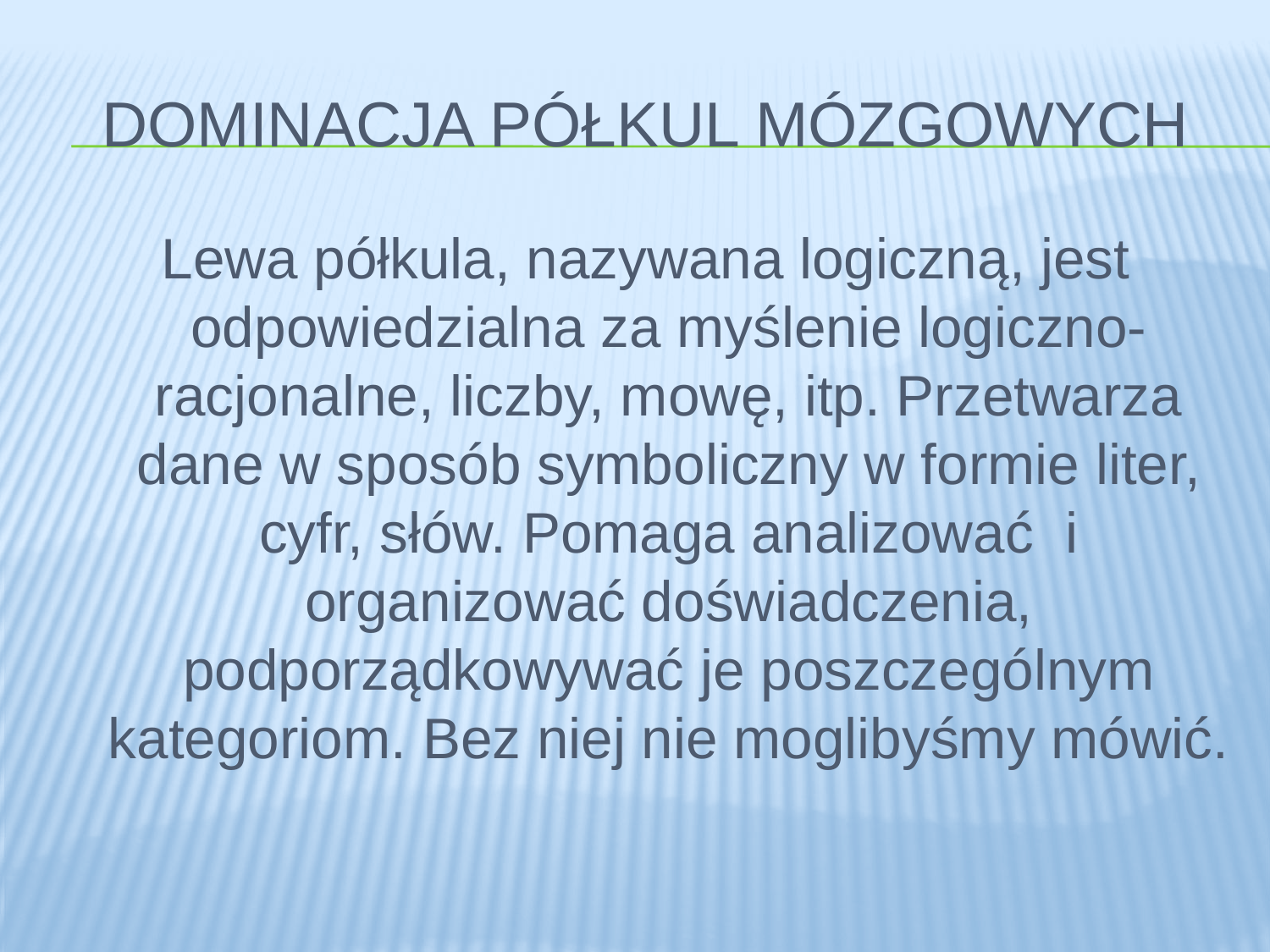

# DOMINACJA PÓŁKUL MÓZGOWYCH
Lewa półkula, nazywana logiczną, jest odpowiedzialna za myślenie logiczno-racjonalne, liczby, mowę, itp. Przetwarza dane w sposób symboliczny w formie liter, cyfr, słów. Pomaga analizować  i organizować doświadczenia, podporządkowywać je poszczególnym kategoriom. Bez niej nie moglibyśmy mówić.